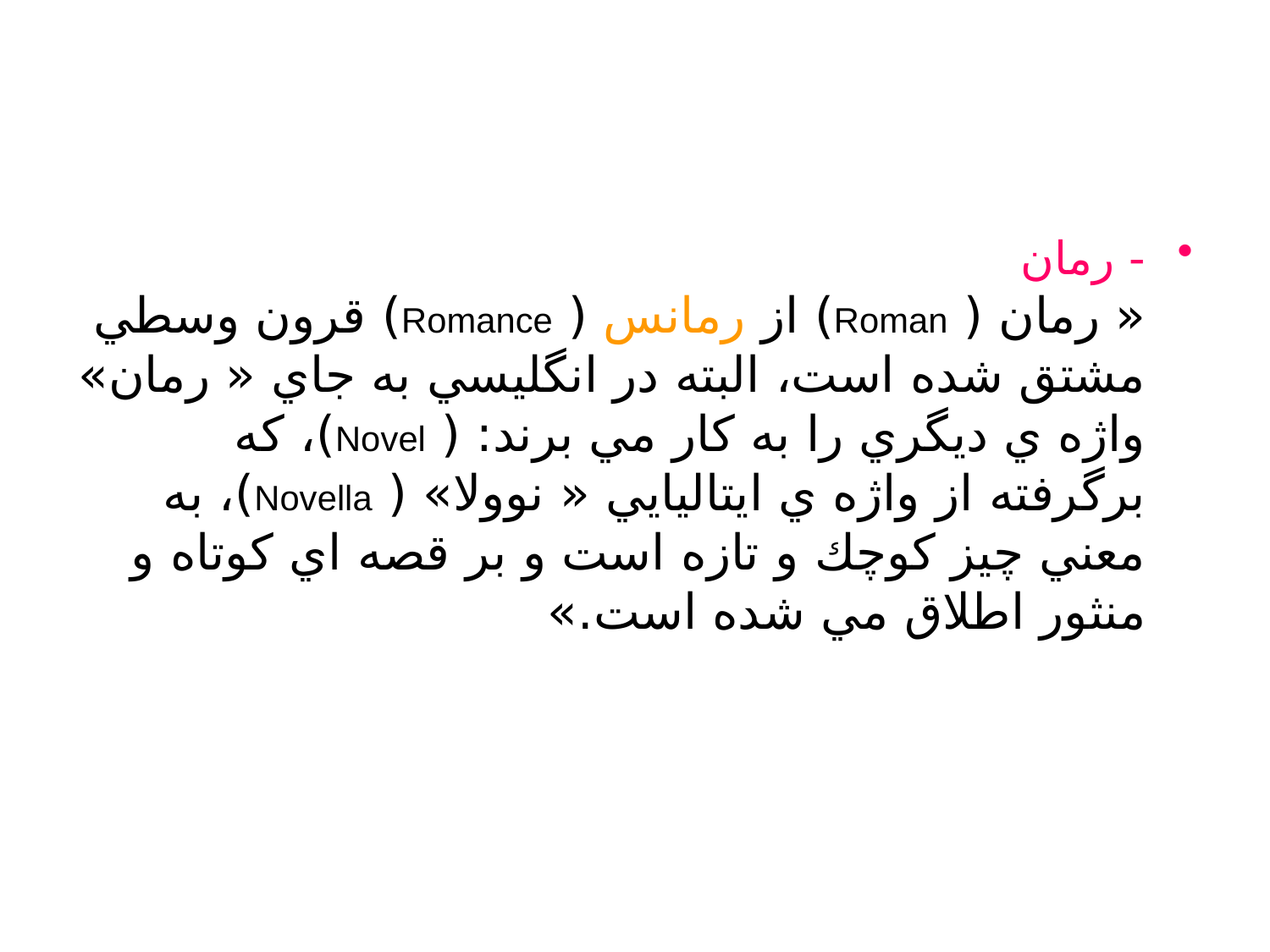

#
- رمان
« رمان ( Roman) از رمانس ( Romance) قرون وسطي مشتق شده است، البته در انگليسي به جاي « رمان» واژه ي ديگري را به كار مي برند: ( Novel)، كه برگرفته از واژه ي ايتاليايي « نوولا» ( Novella)، به معني چيز كوچك و تازه است و بر قصه اي كوتاه و منثور اطلاق مي شده است.»